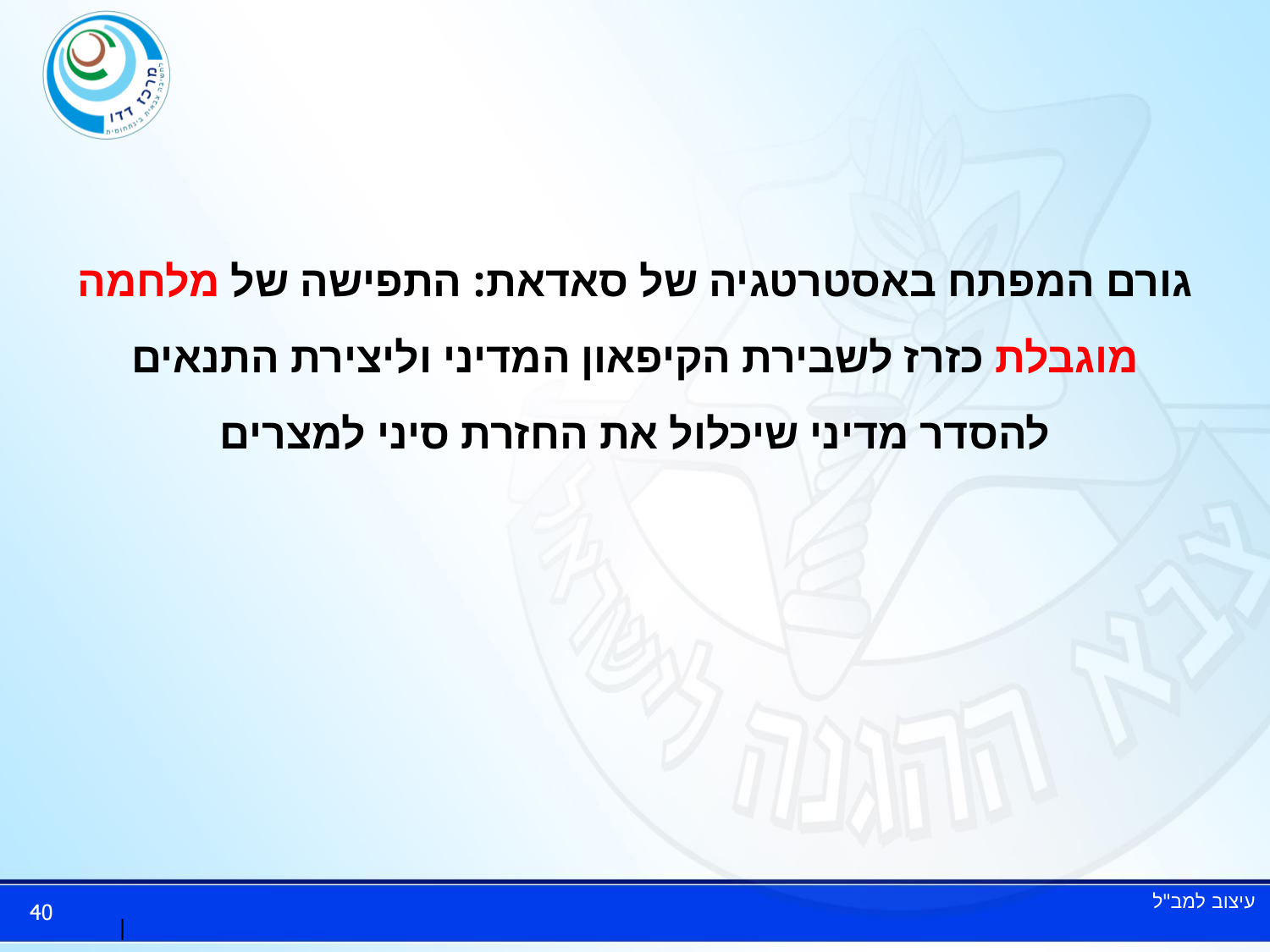

#
גורם המפתח באסטרטגיה של סאדאת: התפישה של מלחמה מוגבלת כזרז לשבירת הקיפאון המדיני וליצירת התנאים להסדר מדיני שיכלול את החזרת סיני למצרים